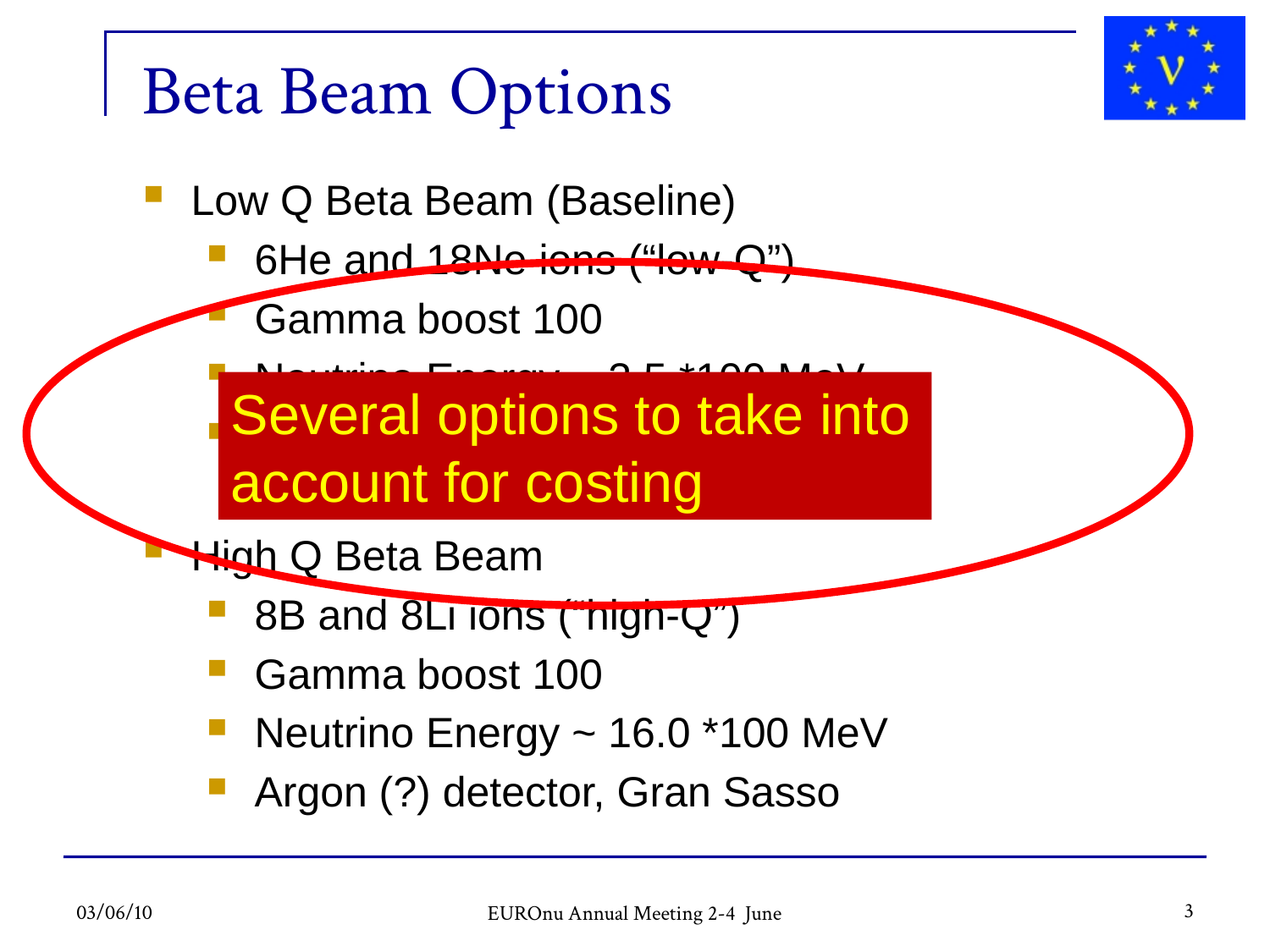

Beta Beam Options
Low Q Beta Beam (Baseline)
6He and 18Ne ions (“low-Q”)
Gamma boost 100
Neutrino Energy ~ 3.5 *100 MeV
Memphis WC detector, Frejus

High Q Beta Beam
8B and 8Li ions (“high-Q”)
Gamma boost 100
Neutrino Energy ~ 16.0 *100 MeV
Argon (?) detector, Gran Sasso

Several options to take into account for costing
03/06/10
3
EUROnu Annual Meeting 2-4  June